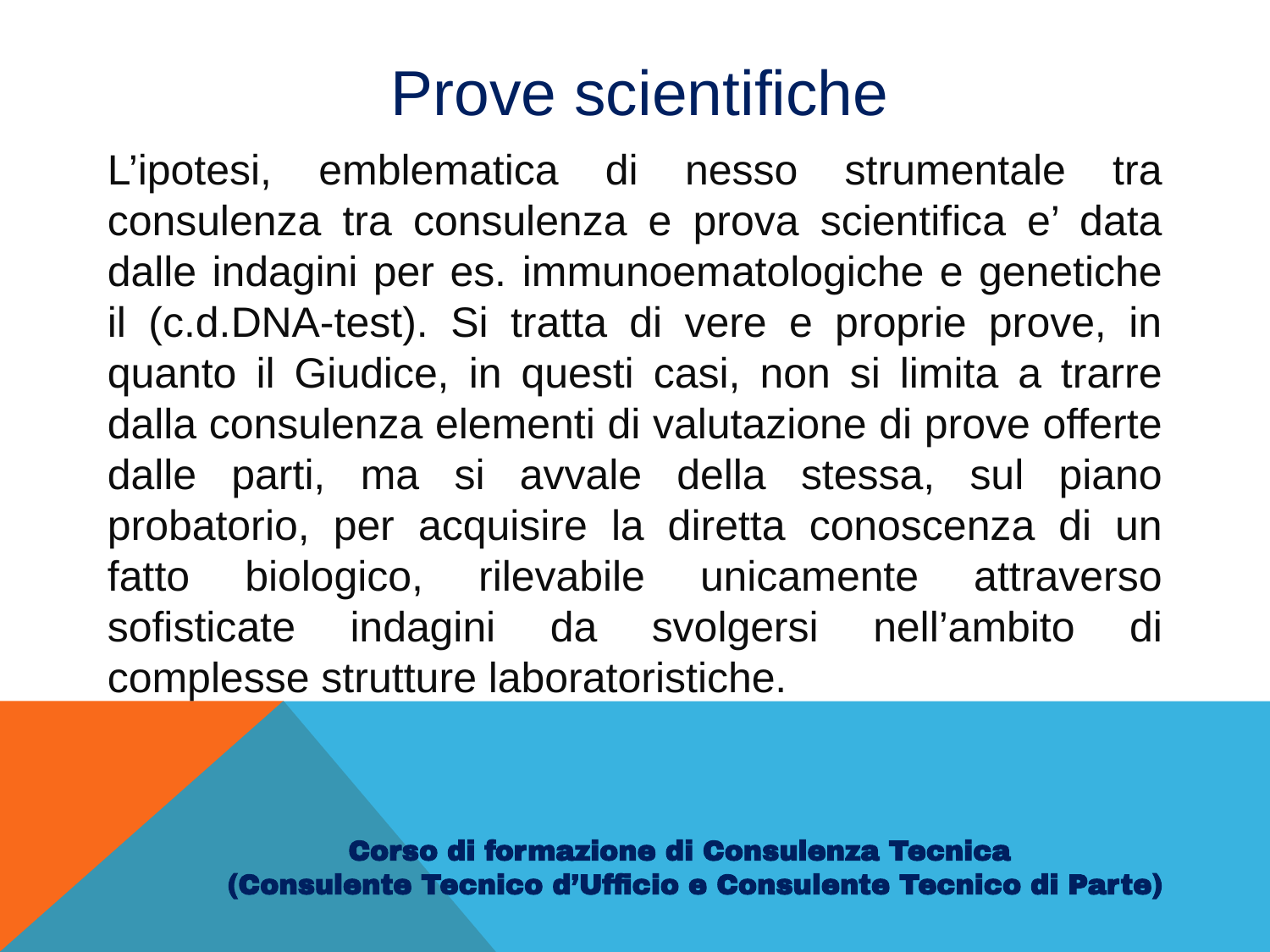

Prove scientifiche
L’ipotesi, emblematica di nesso strumentale tra consulenza tra consulenza e prova scientifica e’ data dalle indagini per es. immunoematologiche e genetiche il (c.d.DNA-test). Si tratta di vere e proprie prove, in quanto il Giudice, in questi casi, non si limita a trarre dalla consulenza elementi di valutazione di prove offerte dalle parti, ma si avvale della stessa, sul piano probatorio, per acquisire la diretta conoscenza di un fatto biologico, rilevabile unicamente attraverso sofisticate indagini da svolgersi nell’ambito di complesse strutture laboratoristiche.
             Corso di formazione di Consulenza Tecnica
(Consulente Tecnico d’Ufficio e Consulente Tecnico di Parte)